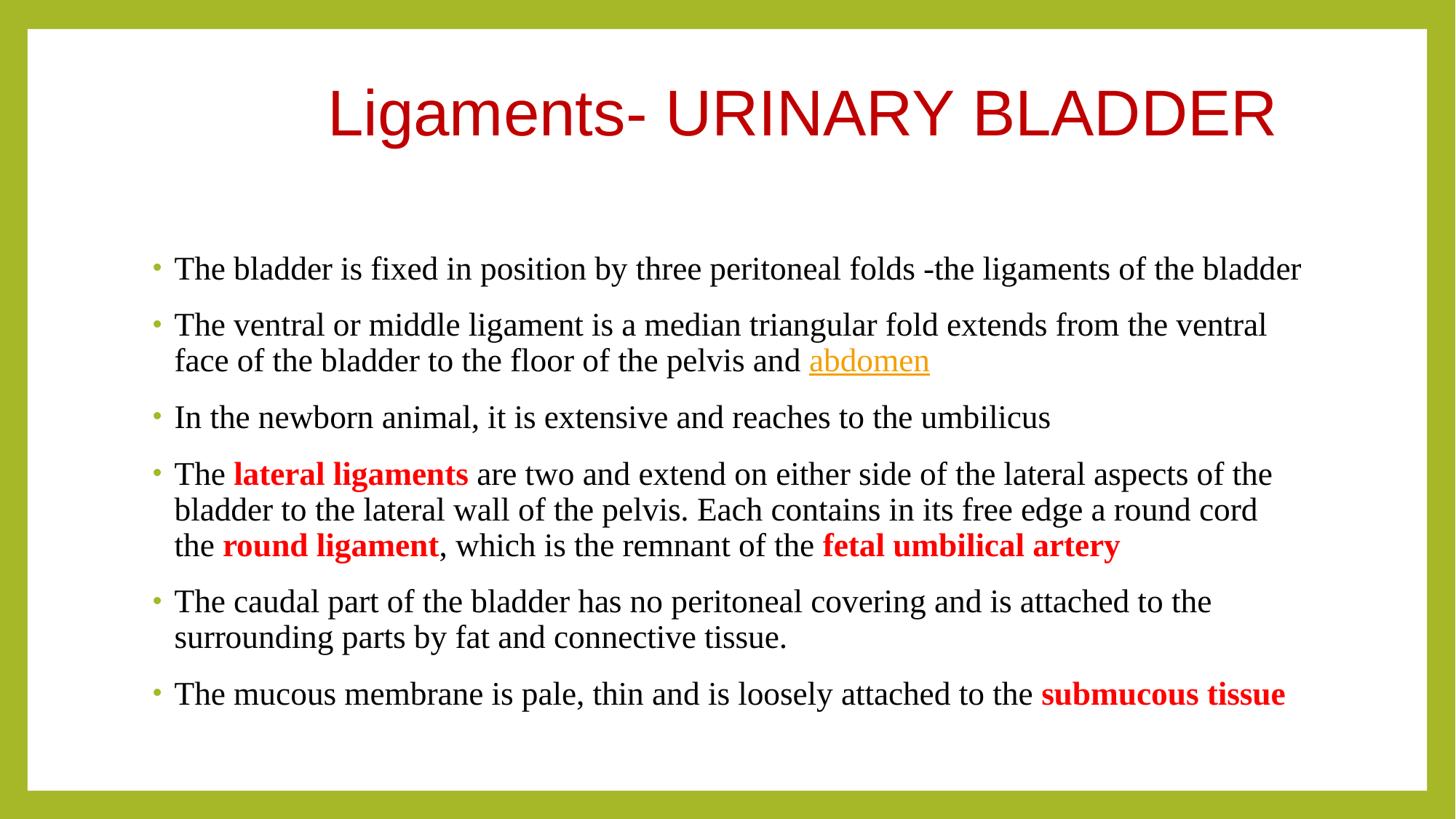

# Ligaments- URINARY BLADDER
The bladder is fixed in position by three peritoneal folds -the ligaments of the bladder
The ventral or middle ligament is a median triangular fold extends from the ventral face of the bladder to the floor of the pelvis and abdomen
In the newborn animal, it is extensive and reaches to the umbilicus
The lateral ligaments are two and extend on either side of the lateral aspects of the bladder to the lateral wall of the pelvis. Each contains in its free edge a round cord the round ligament, which is the remnant of the fetal umbilical artery
The caudal part of the bladder has no peritoneal covering and is attached to the surrounding parts by fat and connective tissue.
The mucous membrane is pale, thin and is loosely attached to the submucous tissue